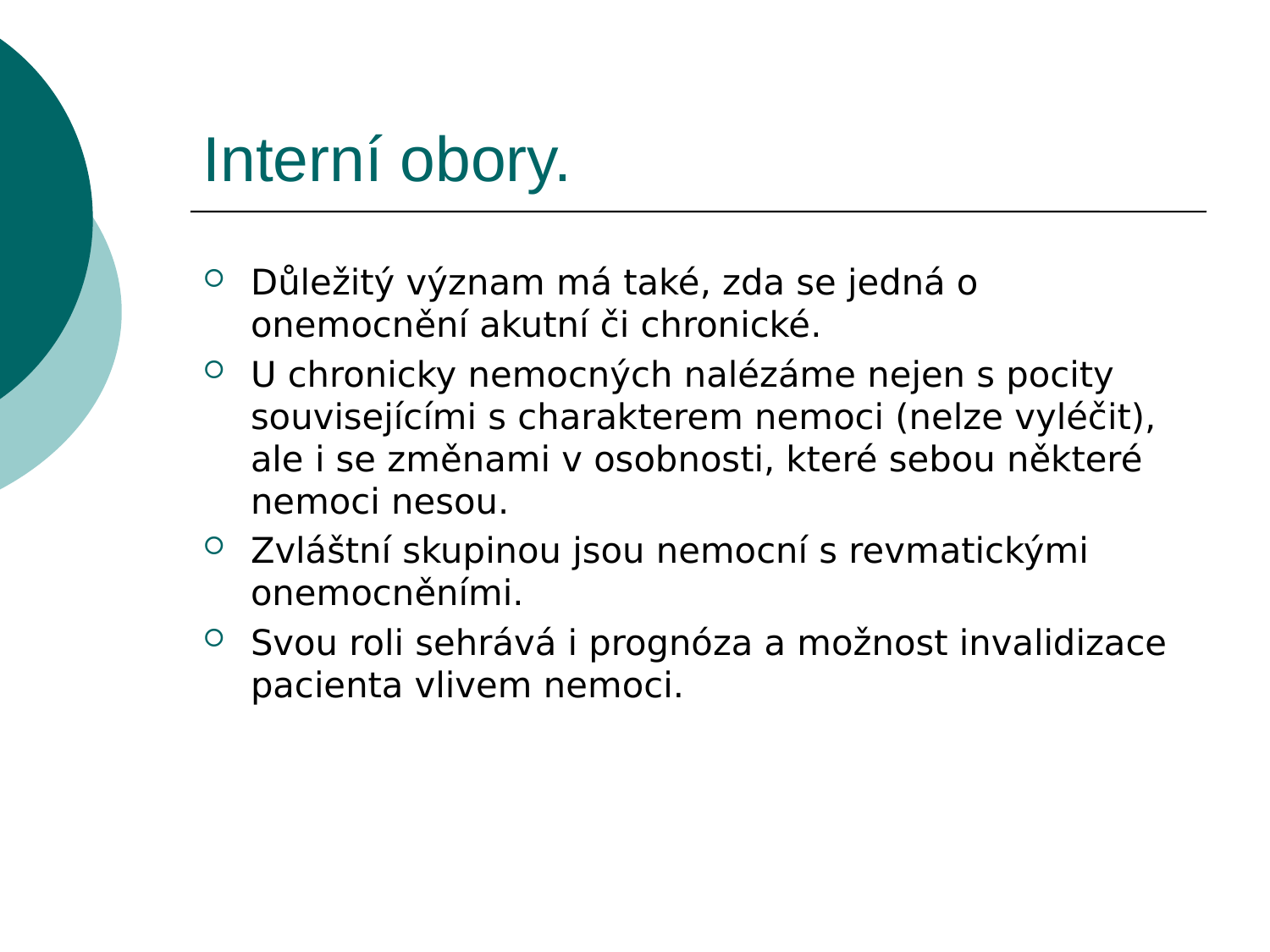

# Interní obory.
Důležitý význam má také, zda se jedná o onemocnění akutní či chronické.
U chronicky nemocných nalézáme nejen s pocity souvisejícími s charakterem nemoci (nelze vyléčit), ale i se změnami v osobnosti, které sebou některé nemoci nesou.
Zvláštní skupinou jsou nemocní s revmatickými onemocněními.
Svou roli sehrává i prognóza a možnost invalidizace pacienta vlivem nemoci.